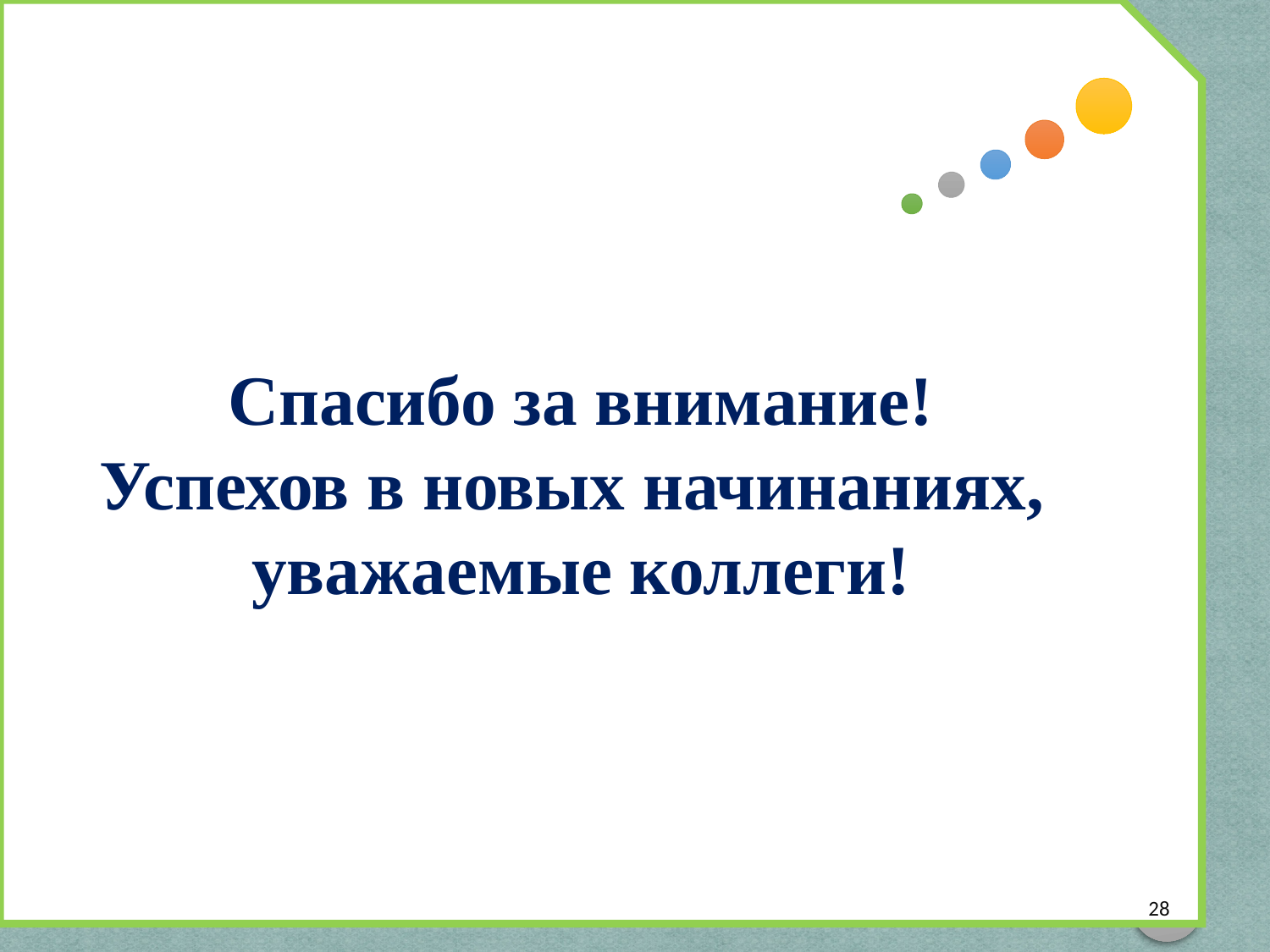

Спасибо за внимание!
Успехов в новых начинаниях,
уважаемые коллеги!

28